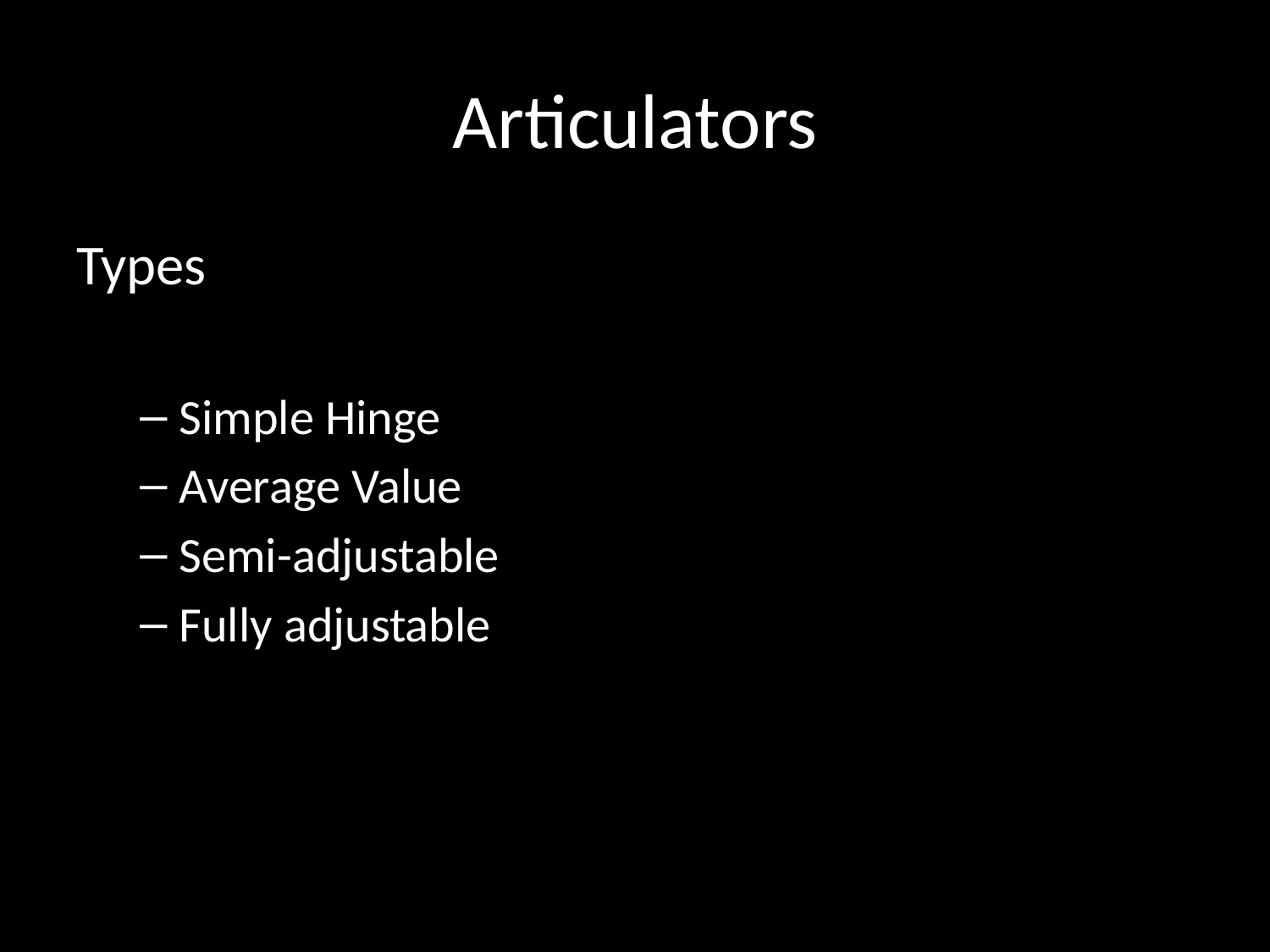

# Articulators
Types

Simple Hinge
Average Value
Semi-adjustable
Fully adjustable